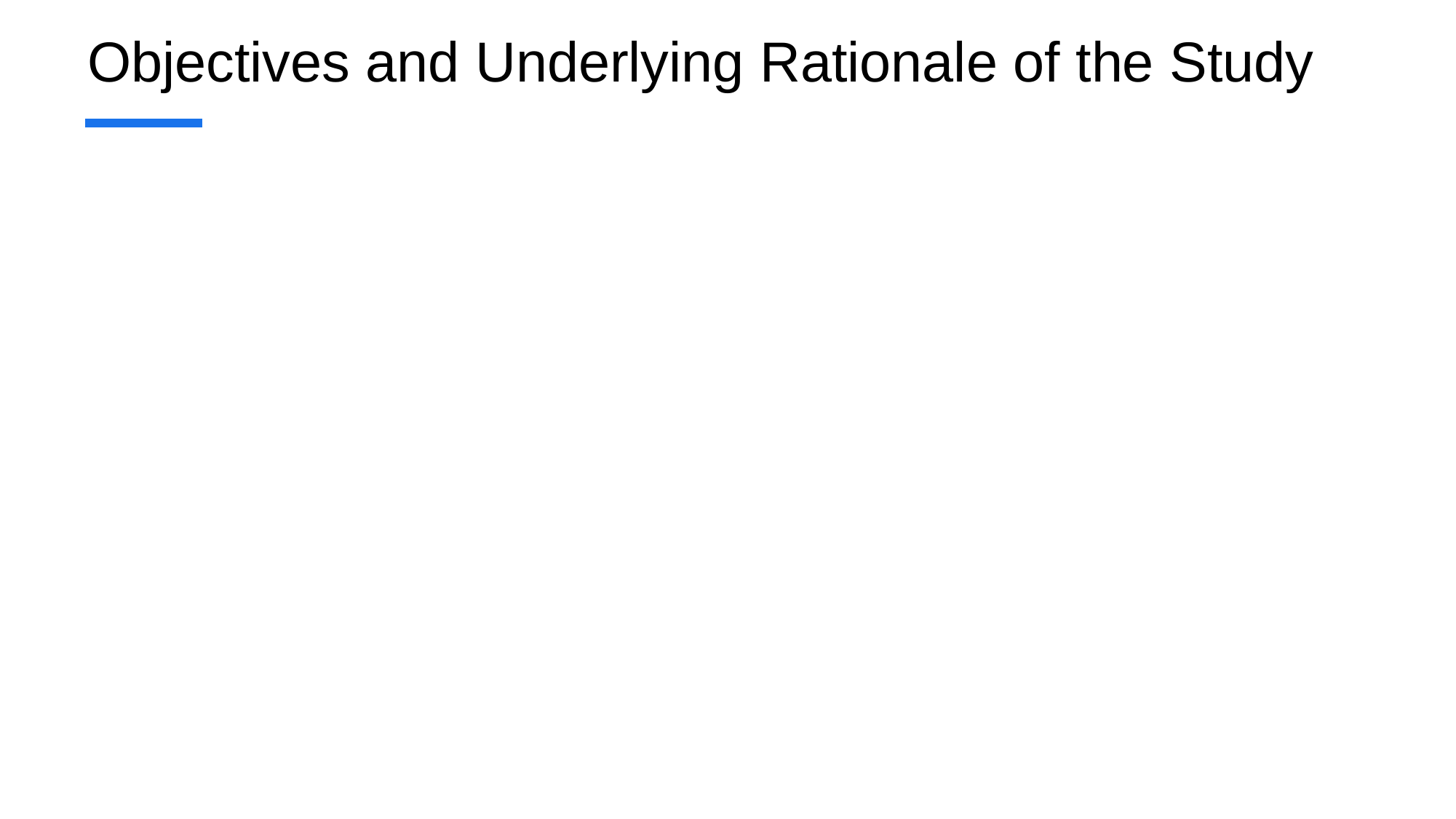

# Objectives and Underlying Rationale of the Study